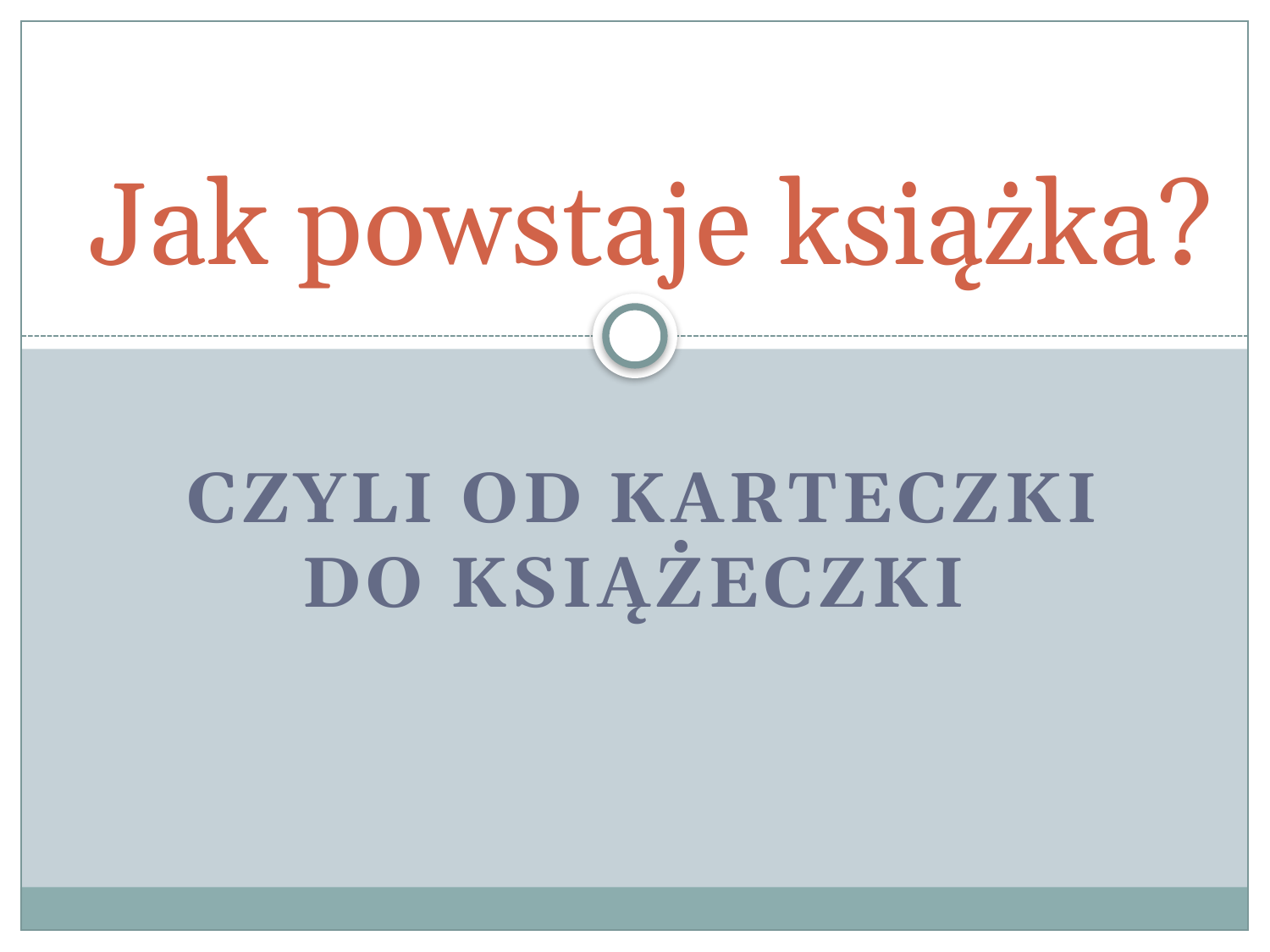

# Jak powstaje książka?
Czyli od karteczki do książeczki